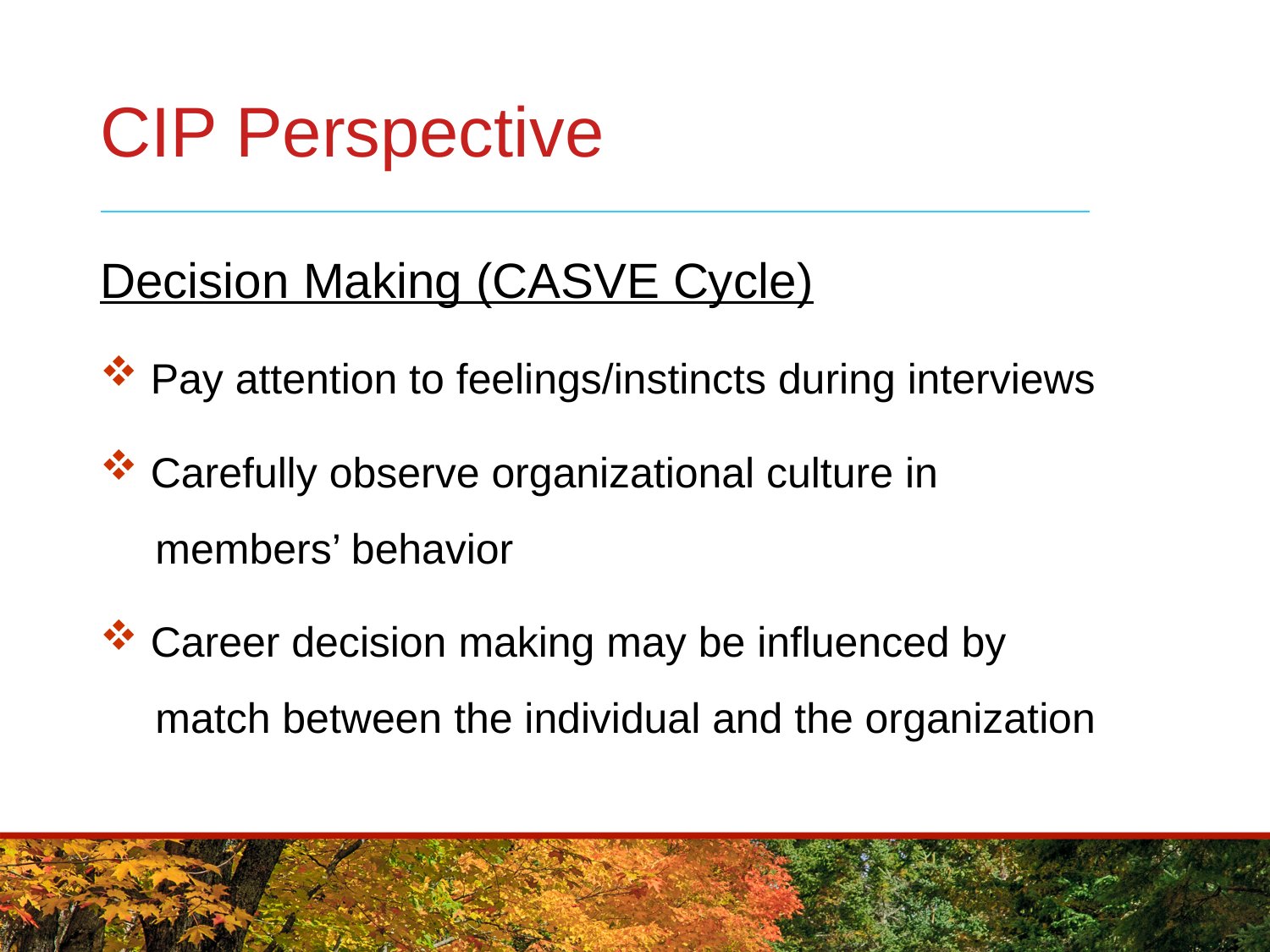

# CIP Perspective
Decision Making (CASVE Cycle)
 Pay attention to feelings/instincts during interviews
 Carefully observe organizational culture in
  members’ behavior
 Career decision making may be influenced by
  match between the individual and the organization